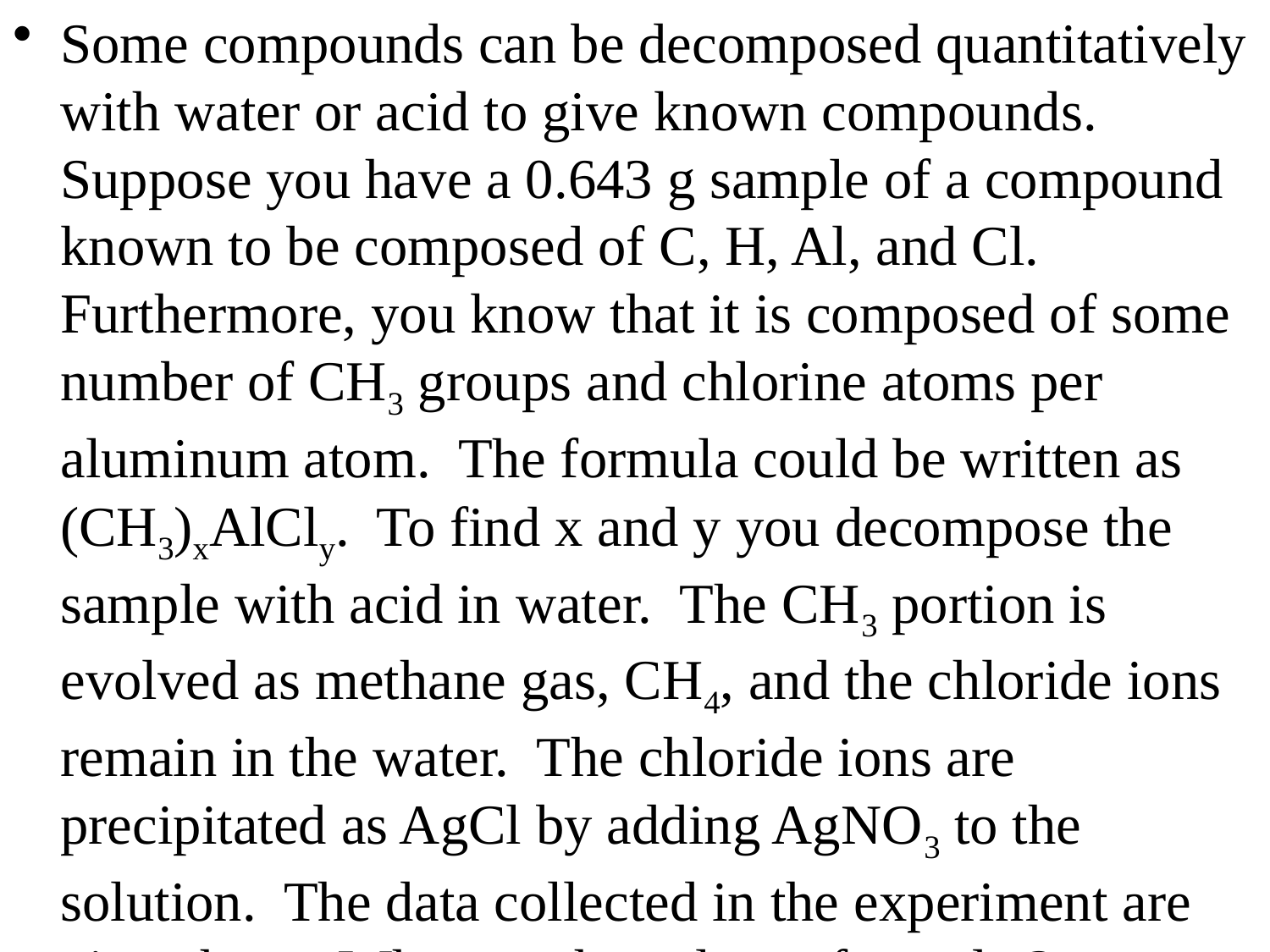

Some compounds can be decomposed quantitatively with water or acid to give known compounds.  Suppose you have a 0.643 g sample of a compound known to be composed of C, H, Al, and Cl.  Furthermore, you know that it is composed of some number of CH3 groups and chlorine atoms per aluminum atom.  The formula could be written as (CH3)xAlCly.  To find x and y you decompose the sample with acid in water.  The CH3 portion is evolved as methane gas, CH4, and the chloride ions remain in the water.  The chloride ions are precipitated as AgCl by adding AgNO3 to the solution.  The data collected in the experiment are given here.  What are the values of x and y?